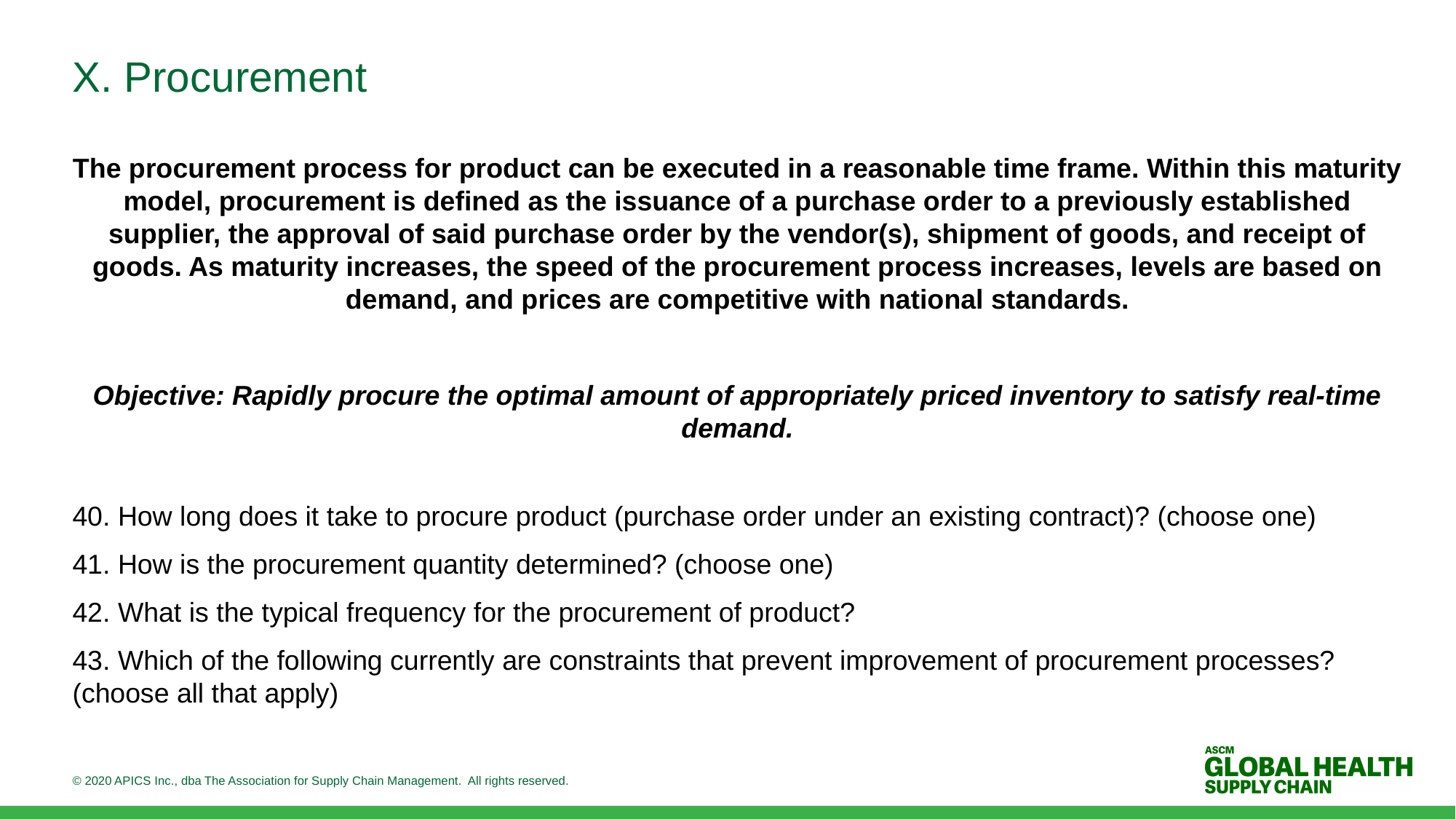

# X. Procurement
The procurement process for product can be executed in a reasonable time frame. Within this maturity model, procurement is defined as the issuance of a purchase order to a previously established supplier, the approval of said purchase order by the vendor(s), shipment of goods, and receipt of goods. As maturity increases, the speed of the procurement process increases, levels are based on demand, and prices are competitive with national standards.

Objective: Rapidly procure the optimal amount of appropriately priced inventory to satisfy real-time demand.

40. How long does it take to procure product (purchase order under an existing contract)? (choose one)
41. How is the procurement quantity determined? (choose one)
42. What is the typical frequency for the procurement of product?
43. Which of the following currently are constraints that prevent improvement of procurement processes? (choose all that apply)